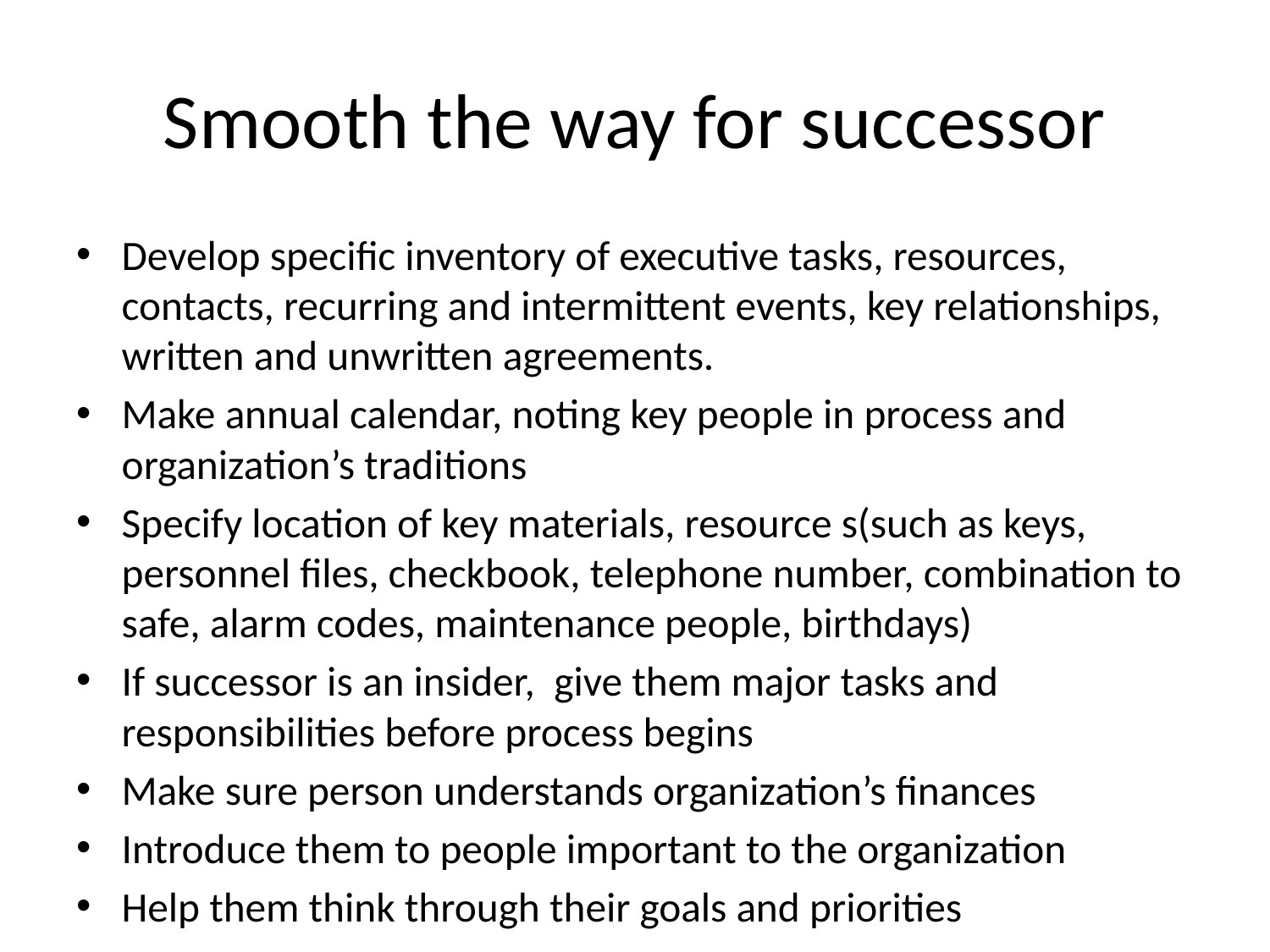

# Smooth the way for successor
Develop specific inventory of executive tasks, resources, contacts, recurring and intermittent events, key relationships, written and unwritten agreements.
Make annual calendar, noting key people in process and organization’s traditions
Specify location of key materials, resource s(such as keys, personnel files, checkbook, telephone number, combination to safe, alarm codes, maintenance people, birthdays)
If successor is an insider,  give them major tasks and responsibilities before process begins
Make sure person understands organization’s finances
Introduce them to people important to the organization
Help them think through their goals and priorities